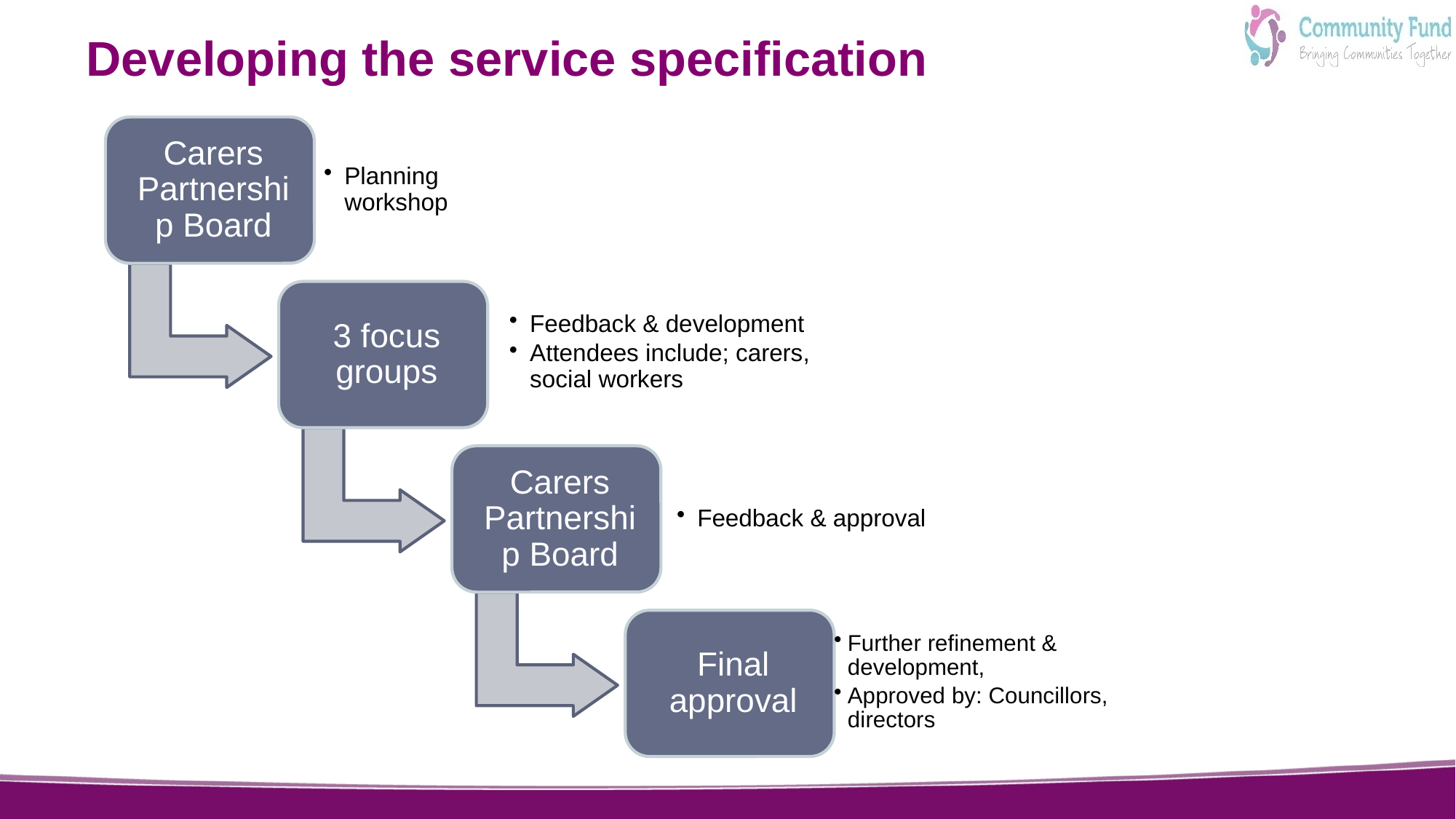

# Developing the service specification
Carers Partnership Board
Planning workshop
3 focus groups
Feedback & development
Attendees include; carers, social workers
Carers Partnership Board
Feedback & approval
Final approval
Further refinement & development,
Approved by: Councillors, directors